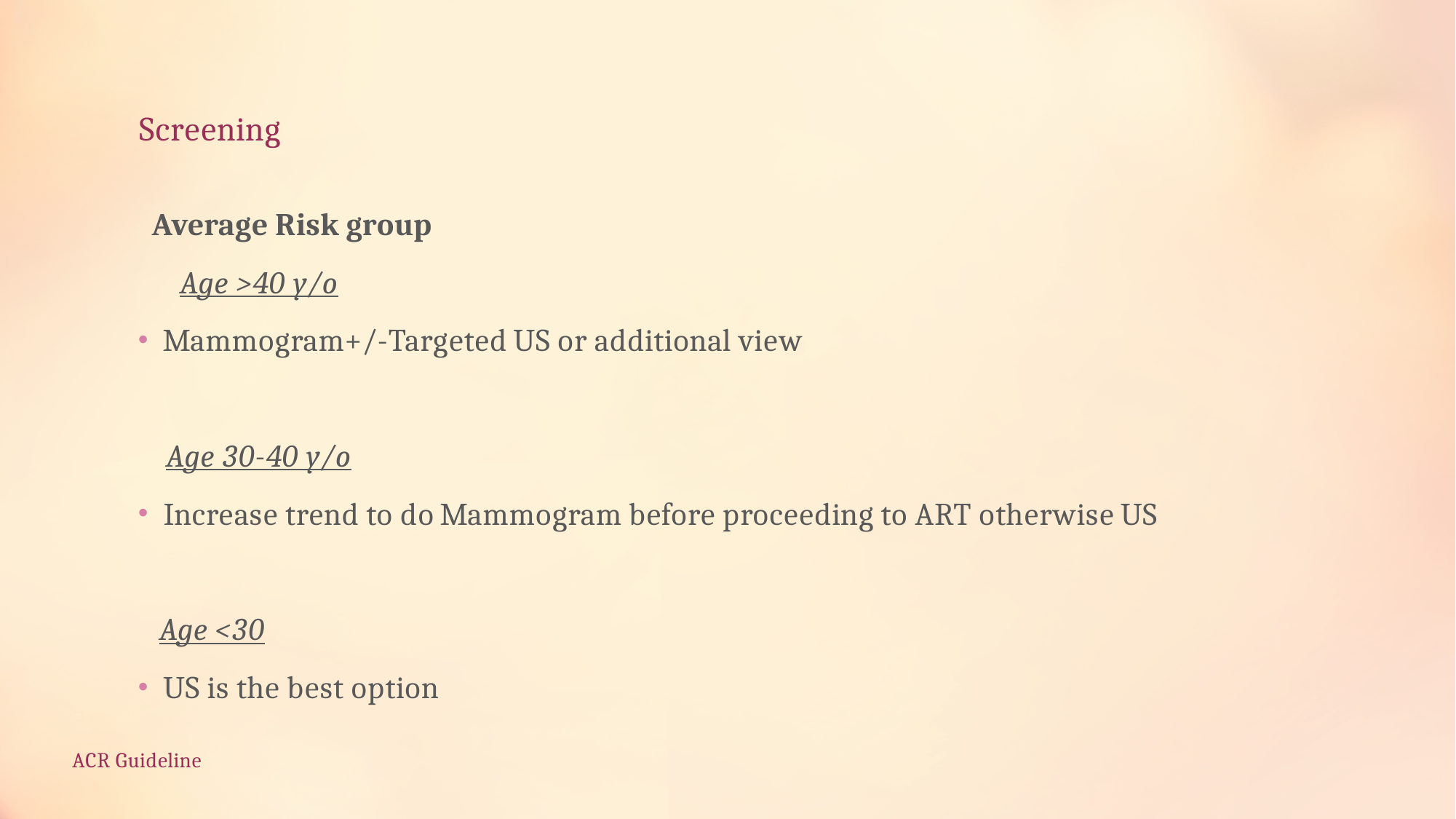

# Screening
  Average Risk group
      Age >40 y/o
Mammogram+/-Targeted US or additional view

    Age 30-40 y/o
Increase trend to do Mammogram before proceeding to ART otherwise US

   Age <30
US is the best option

ACR Guideline